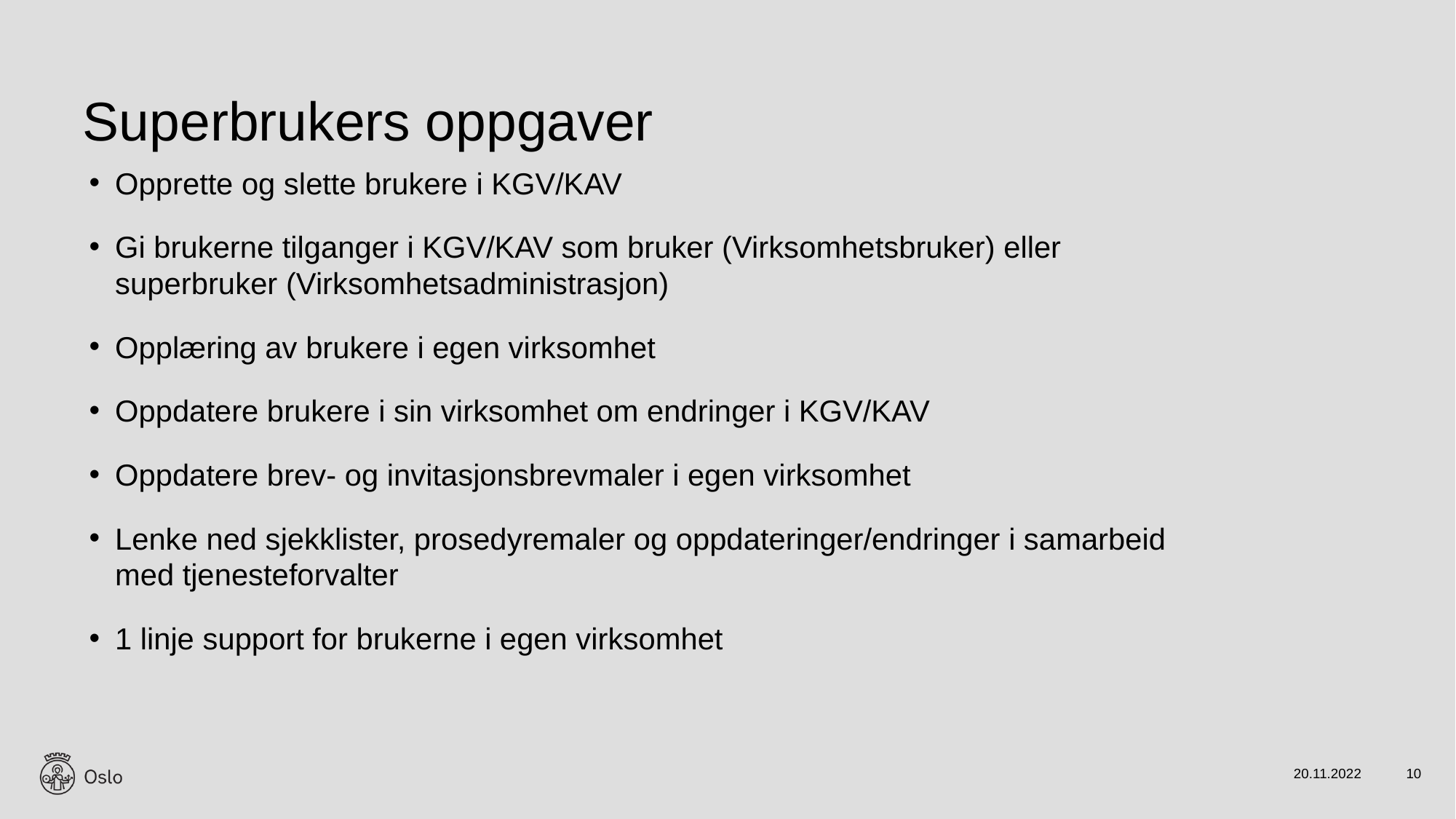

# Superbrukers oppgaver
Opprette og slette brukere i KGV/KAV
Gi brukerne tilganger i KGV/KAV som bruker (Virksomhetsbruker) eller superbruker (Virksomhetsadministrasjon)
Opplæring av brukere i egen virksomhet
Oppdatere brukere i sin virksomhet om endringer i KGV/KAV
Oppdatere brev- og invitasjonsbrevmaler i egen virksomhet
Lenke ned sjekklister, prosedyremaler og oppdateringer/endringer i samarbeid med tjenesteforvalter
1 linje support for brukerne i egen virksomhet
20.11.2022
10